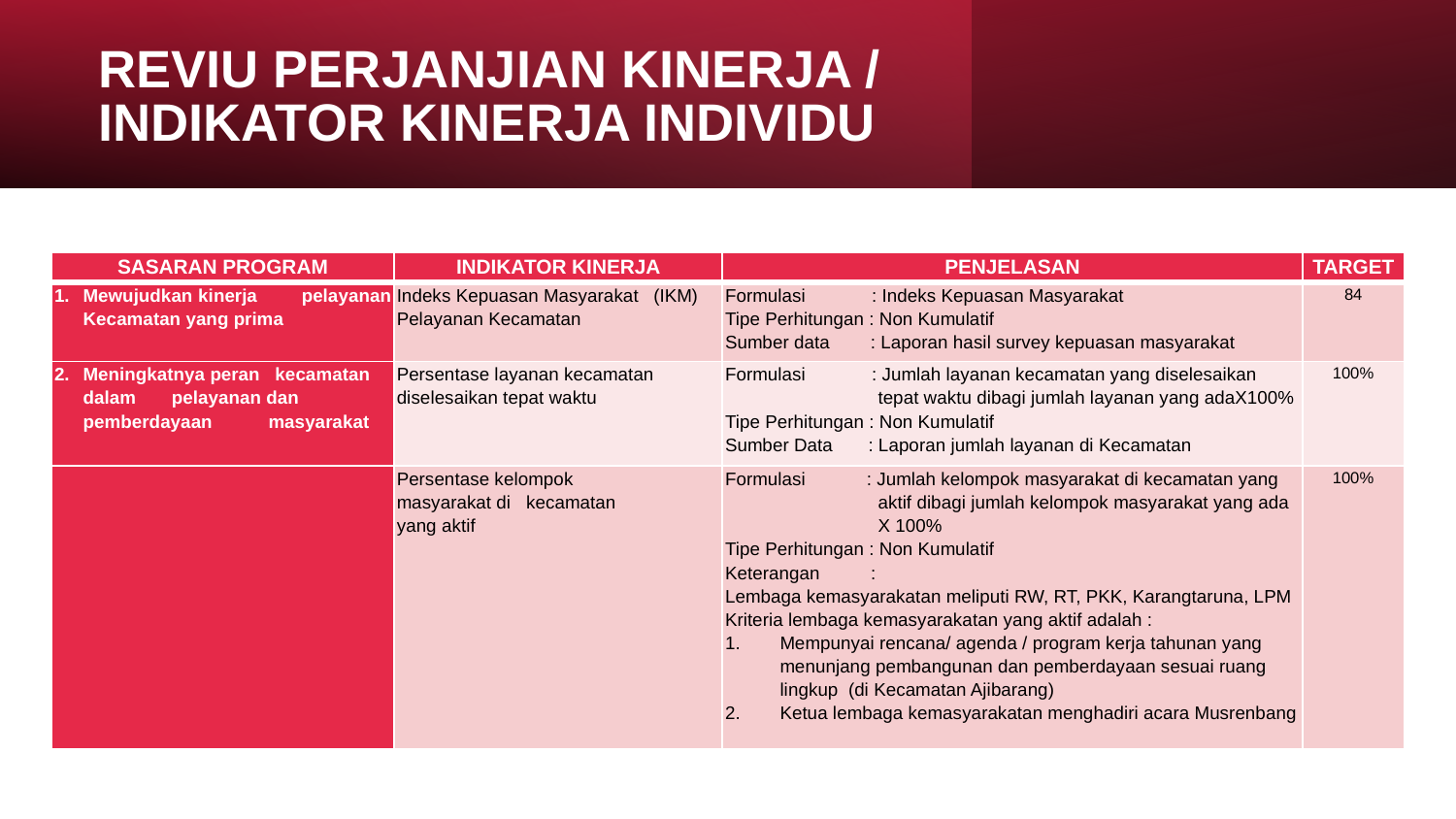

# REVIU PERJANJIAN KINERJA / INDIKATOR KINERJA INDIVIDU
| SASARAN PROGRAM | INDIKATOR KINERJA | PENJELASAN | TARGET |
| --- | --- | --- | --- |
| Mewujudkan kinerja pelayanan Kecamatan yang prima | Indeks Kepuasan Masyarakat (IKM) Pelayanan Kecamatan | Formulasi : Indeks Kepuasan Masyarakat Tipe Perhitungan : Non Kumulatif Sumber data : Laporan hasil survey kepuasan masyarakat | 84 |
| Meningkatnya peran kecamatan dalam pelayanan dan pemberdayaan masyarakat | Persentase layanan kecamatan diselesaikan tepat waktu | Formulasi : Jumlah layanan kecamatan yang diselesaikan tepat waktu dibagi jumlah layanan yang adaX100% Tipe Perhitungan : Non Kumulatif Sumber Data : Laporan jumlah layanan di Kecamatan | 100% |
|  | Persentase kelompok masyarakat di kecamatan yang aktif | Formulasi : Jumlah kelompok masyarakat di kecamatan yang aktif dibagi jumlah kelompok masyarakat yang ada X 100% Tipe Perhitungan : Non Kumulatif Keterangan : Lembaga kemasyarakatan meliputi RW, RT, PKK, Karangtaruna, LPM Kriteria lembaga kemasyarakatan yang aktif adalah : Mempunyai rencana/ agenda / program kerja tahunan yang menunjang pembangunan dan pemberdayaan sesuai ruang lingkup (di Kecamatan Ajibarang) Ketua lembaga kemasyarakatan menghadiri acara Musrenbang | 100% |